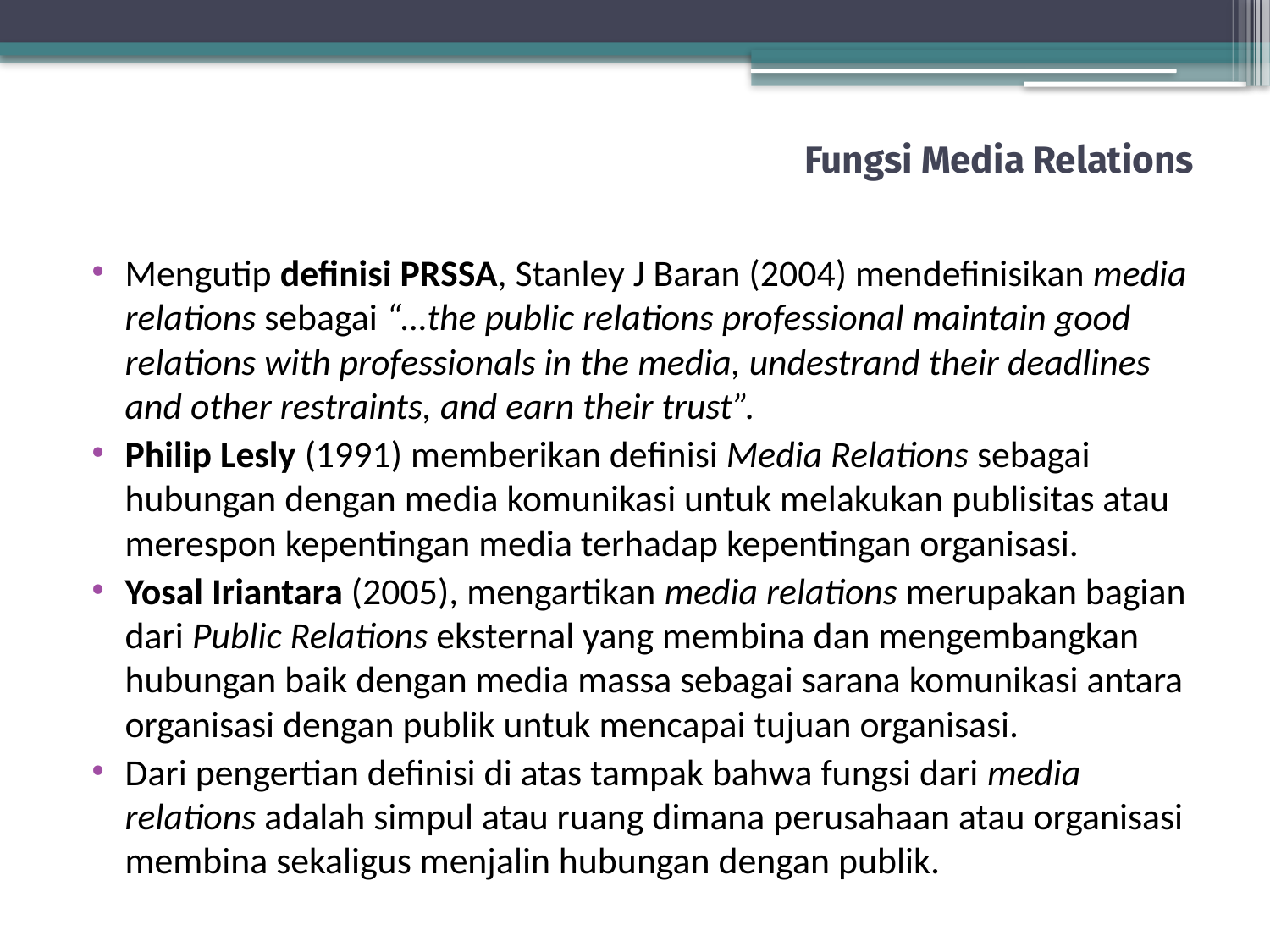

# Fungsi Media Relations
Mengutip definisi PRSSA, Stanley J Baran (2004) mendefinisikan media relations sebagai “…the public relations professional maintain good relations with professionals in the media, undestrand their deadlines and other restraints, and earn their trust”.
Philip Lesly (1991) memberikan definisi Media Relations sebagai hubungan dengan media komunikasi untuk melakukan publisitas atau merespon kepentingan media terhadap kepentingan organisasi.
Yosal Iriantara (2005), mengartikan media relations merupakan bagian dari Public Relations eksternal yang membina dan mengembangkan hubungan baik dengan media massa sebagai sarana komunikasi antara organisasi dengan publik untuk mencapai tujuan organisasi.
Dari pengertian definisi di atas tampak bahwa fungsi dari media relations adalah simpul atau ruang dimana perusahaan atau organisasi membina sekaligus menjalin hubungan dengan publik.